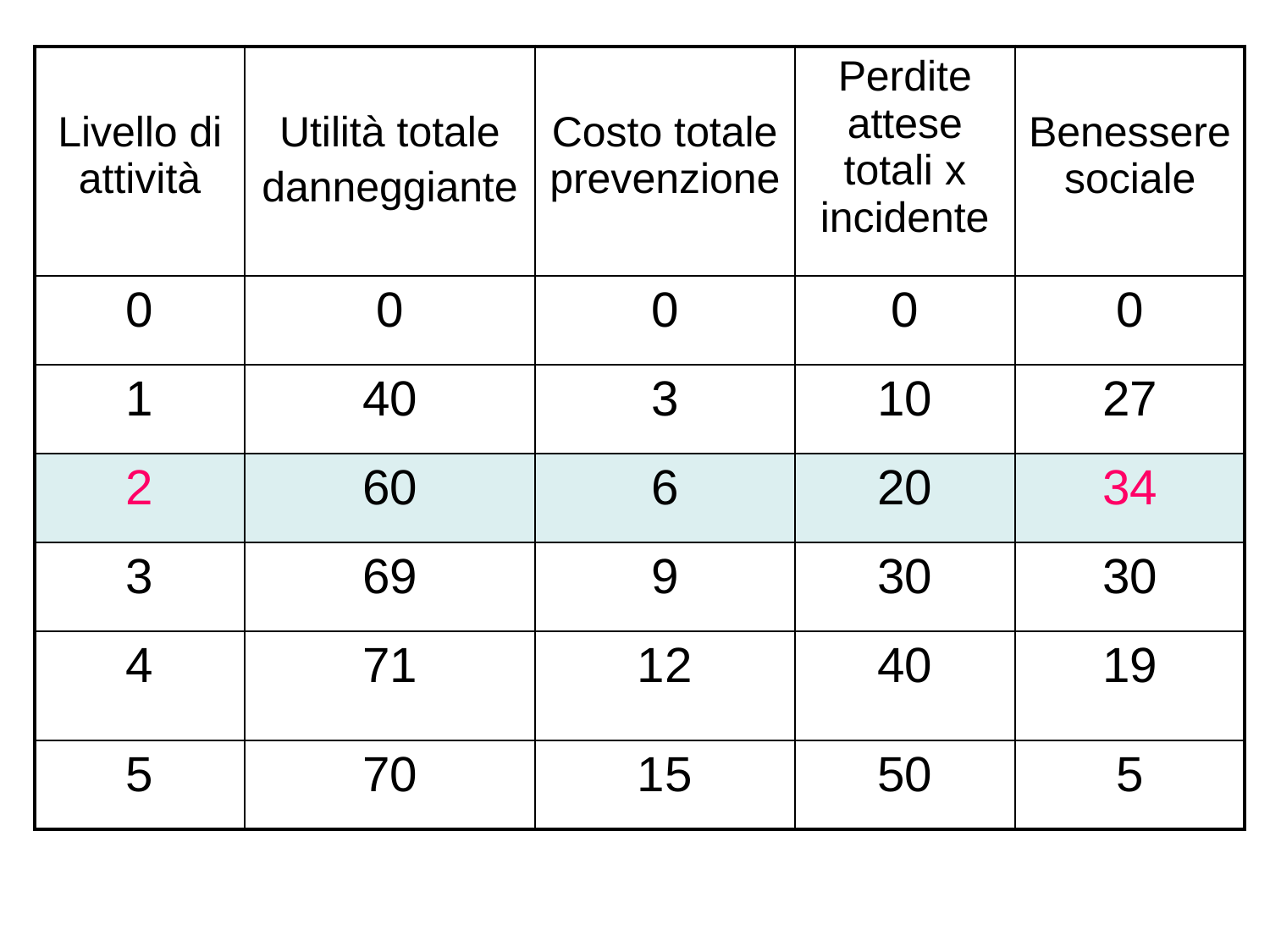

| Livello di attività | Utilità totale danneggiante | Costo totale prevenzione | Perdite attese totali x incidente | Benessere sociale |
| --- | --- | --- | --- | --- |
| 0 | 0 | 0 | 0 | 0 |
| 1 | 40 | 3 | 10 | 27 |
| 2 | 60 | 6 | 20 | 34 |
| 3 | 69 | 9 | 30 | 30 |
| 4 | 71 | 12 | 40 | 19 |
| 5 | 70 | 15 | 50 | 5 |